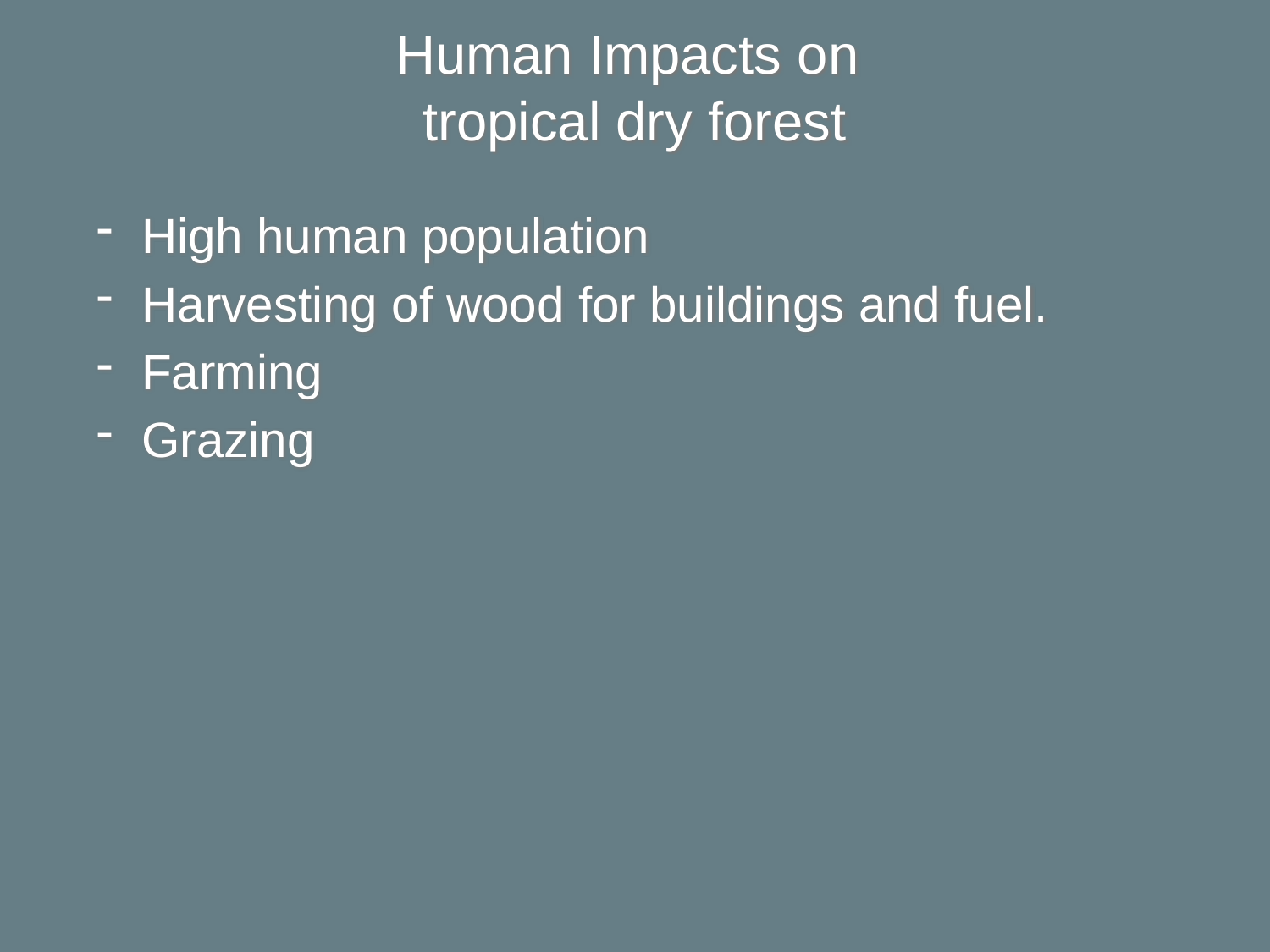

# Human Impacts on tropical dry forest
High human population
Harvesting of wood for buildings and fuel.
Farming
Grazing